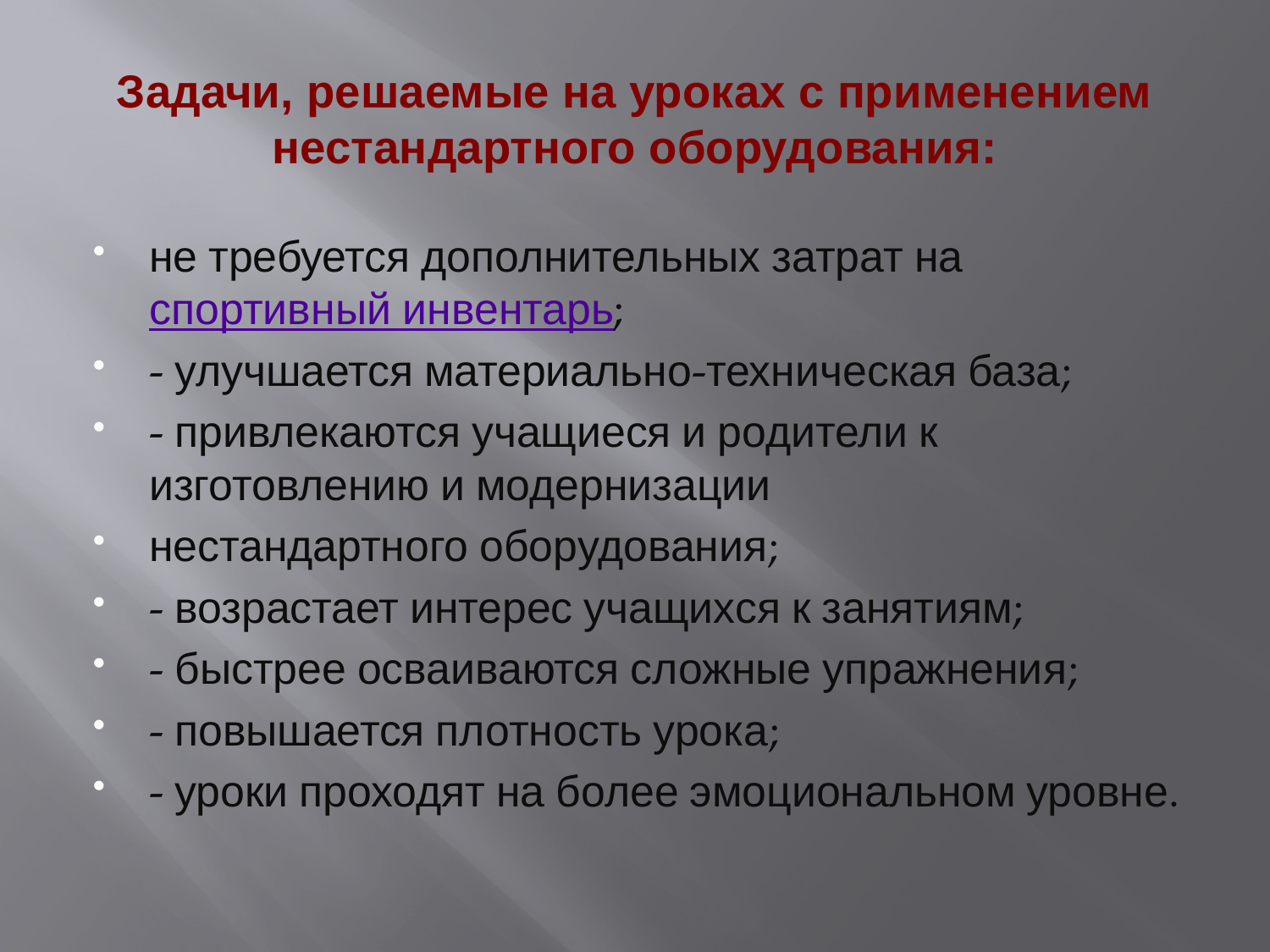

# Задачи, решаемые на уроках с применением нестандартного оборудования:
не требуется дополнительных затрат на спортивный инвентарь;
- улучшается материально-техническая база;
- привлекаются учащиеся и родители к изготовлению и модернизации
нестандартного оборудования;
- возрастает интерес учащихся к занятиям;
- быстрее осваиваются сложные упражнения;
- повышается плотность урока;
- уроки проходят на более эмоциональном уровне.